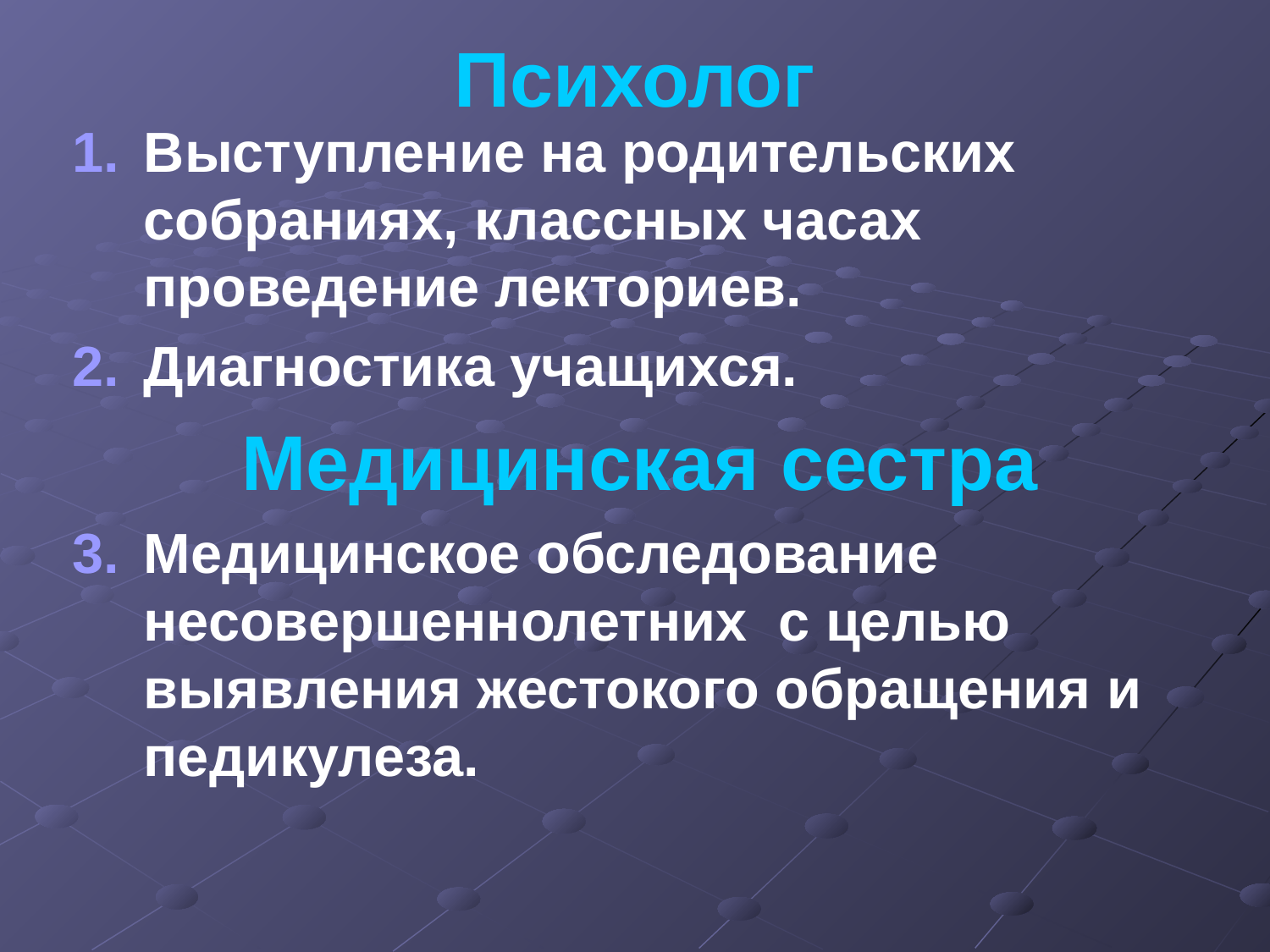

Психолог
Выступление на родительских собраниях, классных часах проведение лекториев.
Диагностика учащихся.
Медицинская сестра
Медицинское обследование несовершеннолетних  с целью выявления жестокого обращения и педикулеза.